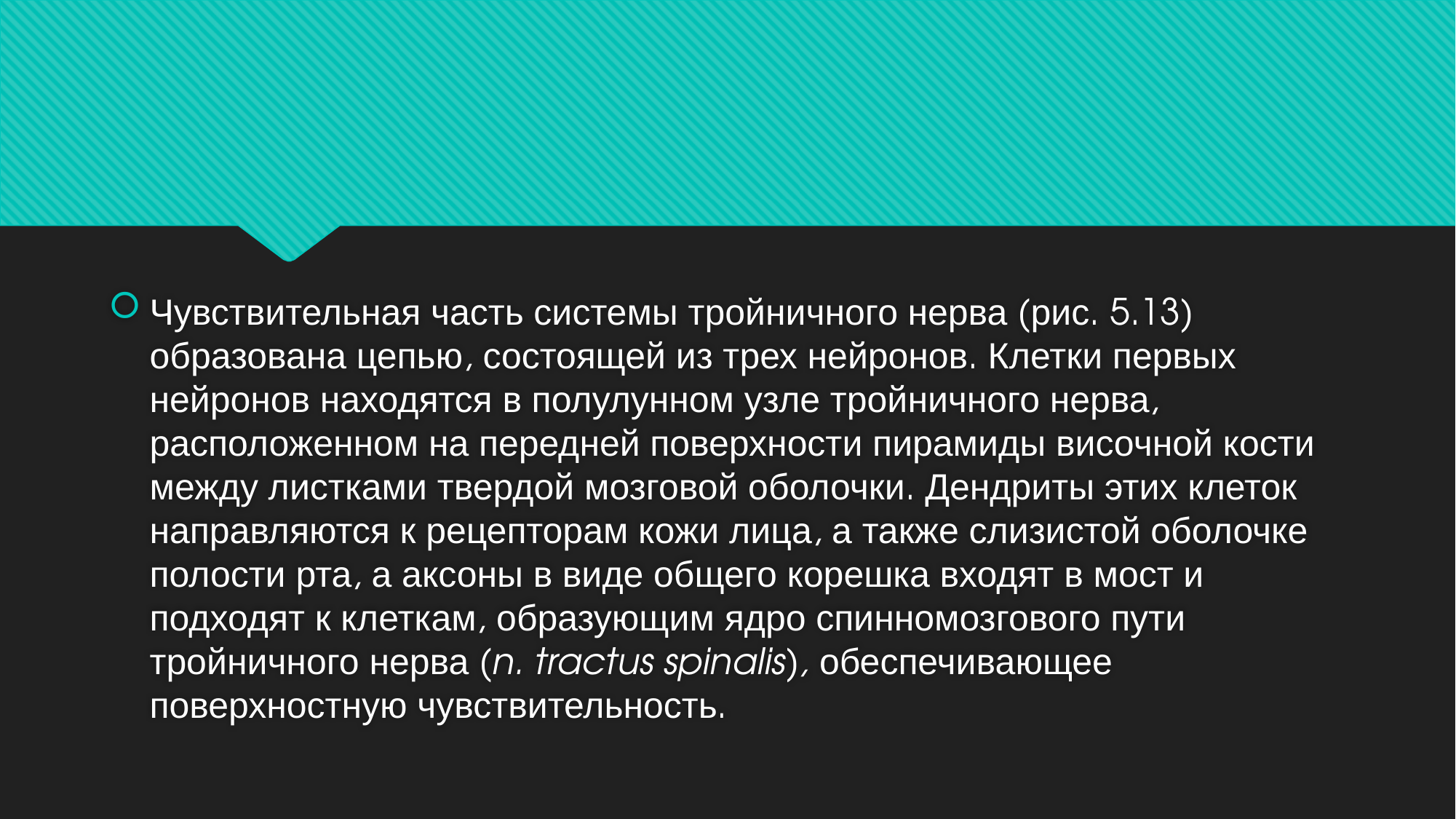

#
Чувствительная часть системы тройничного нерва (рис. 5.13) образована цепью, состоящей из трех нейронов. Клетки первых нейронов находятся в полулунном узле тройничного нерва, расположенном на передней поверхности пирамиды височной кости между листками твердой мозговой оболочки. Дендриты этих клеток направляются к рецепторам кожи лица, а также слизистой оболочке полости рта, а аксоны в виде общего корешка входят в мост и подходят к клеткам, образующим ядро спинномозгового пути тройничного нерва (n. tractus spinalis), обеспечивающее поверхностную чувствительность.